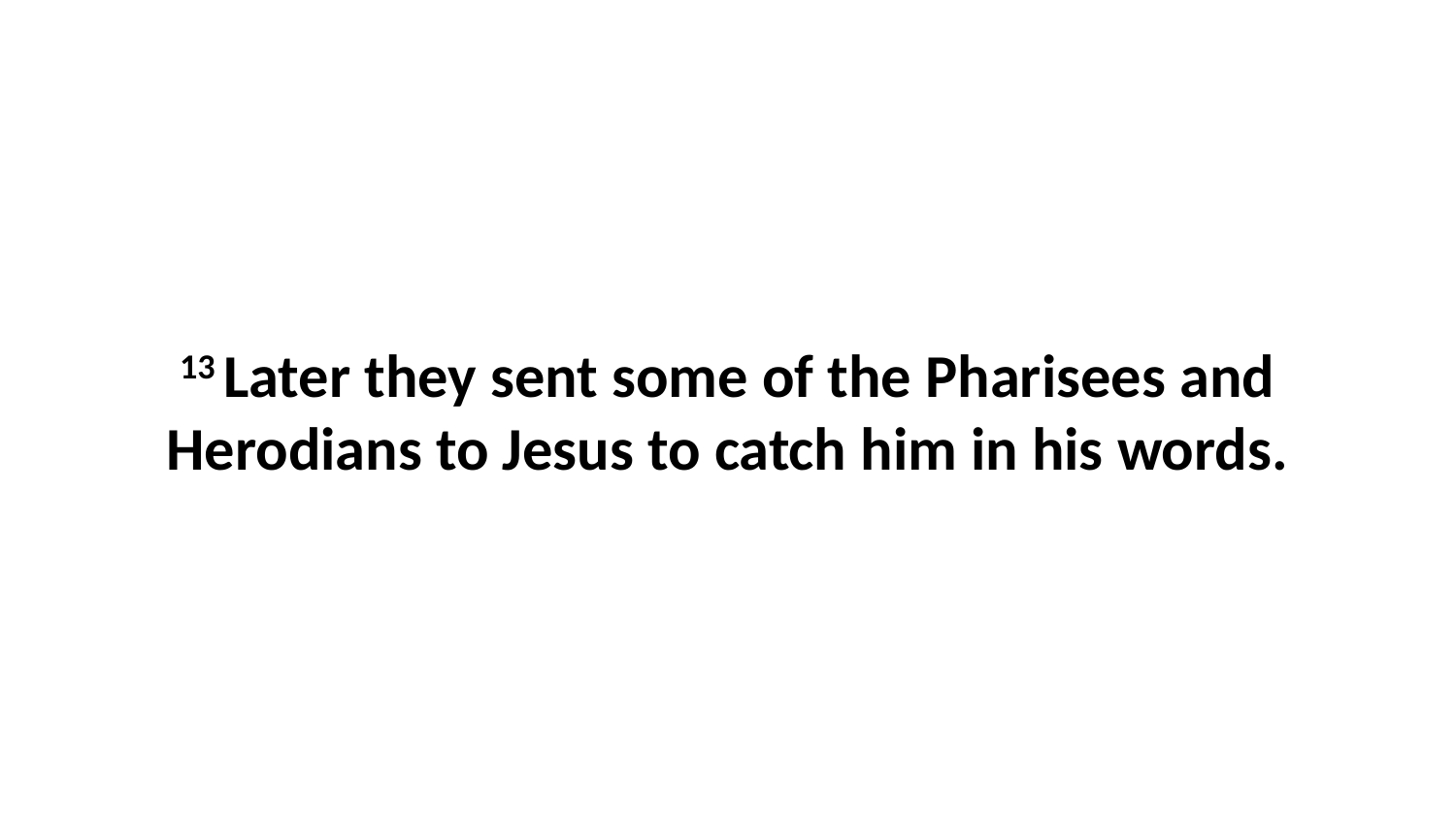

13 Later they sent some of the Pharisees and Herodians to Jesus to catch him in his words.